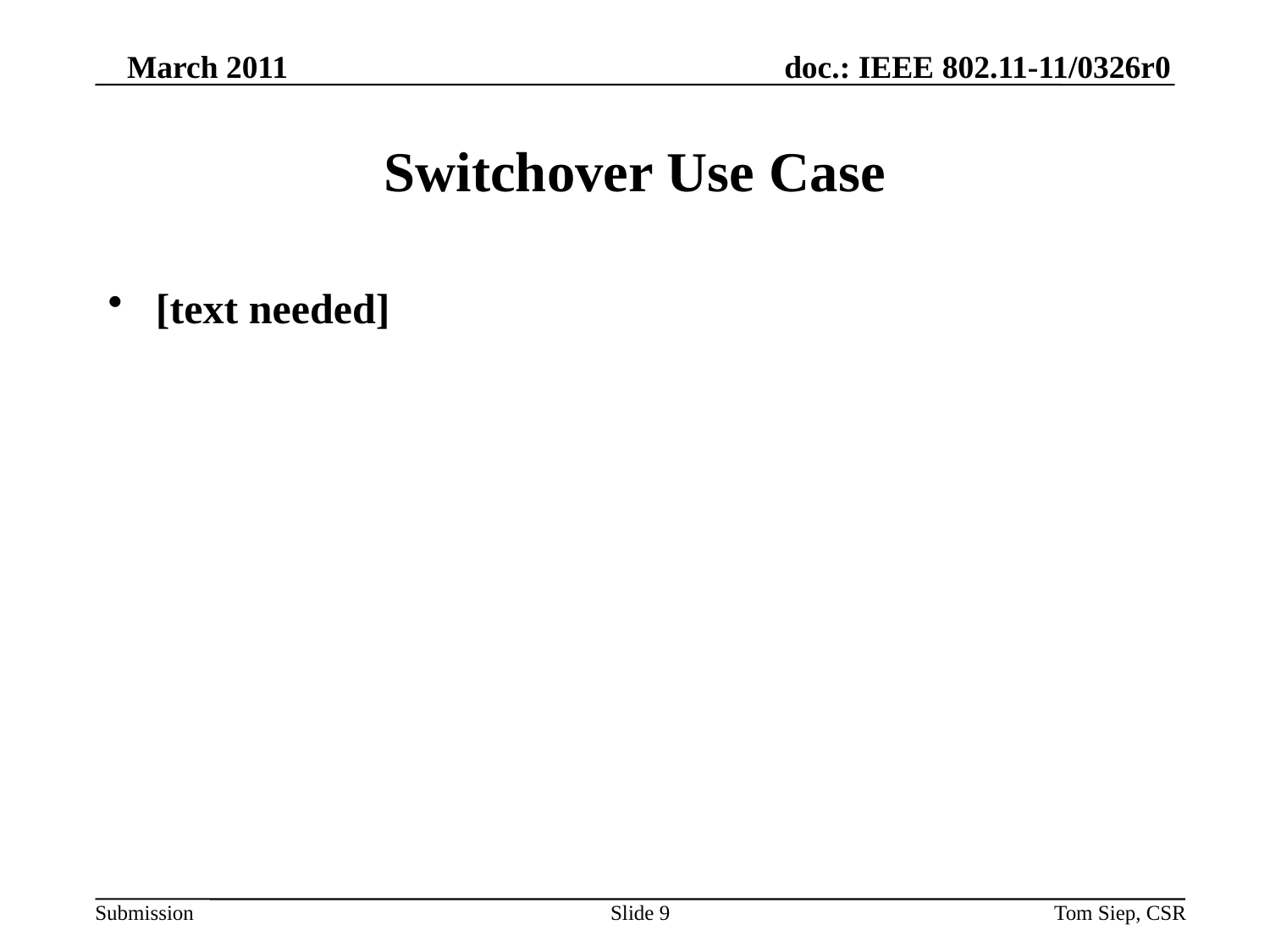

March 2011
# Switchover Use Case
[text needed]
Slide 9
Tom Siep, CSR